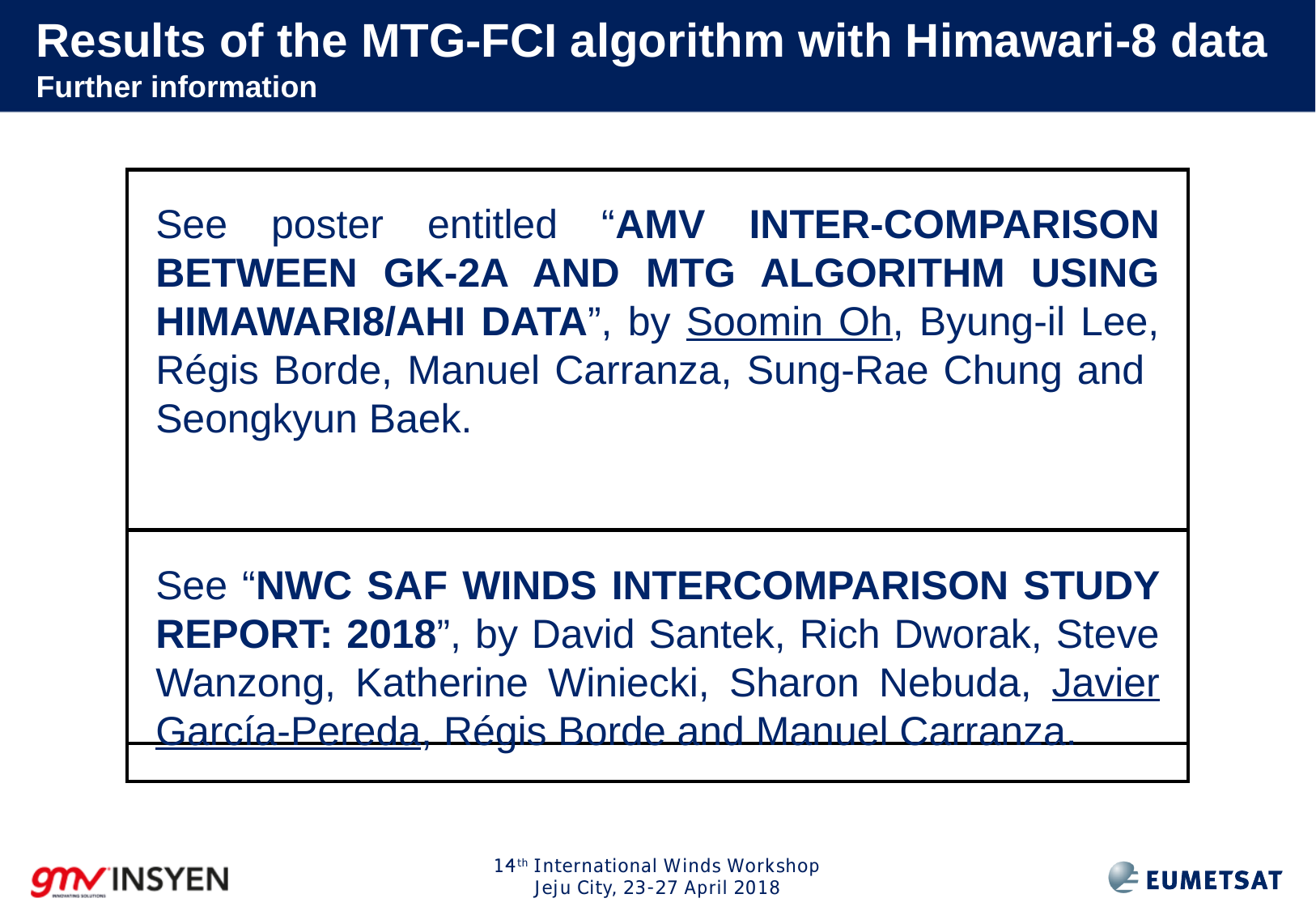

# Results of the MTG-FCI algorithm with Himawari-8 data Further information
See poster entitled “AMV INTER-COMPARISON BETWEEN GK-2A AND MTG ALGORITHM USING HIMAWARI8/AHI DATA”, by Soomin Oh, Byung-il Lee, Régis Borde, Manuel Carranza, Sung-Rae Chung and  Seongkyun Baek.
See “NWC SAF WINDS INTERCOMPARISON STUDY REPORT: 2018”, by David Santek, Rich Dworak, Steve Wanzong, Katherine Winiecki, Sharon Nebuda, Javier García-Pereda, Régis Borde and Manuel Carranza.